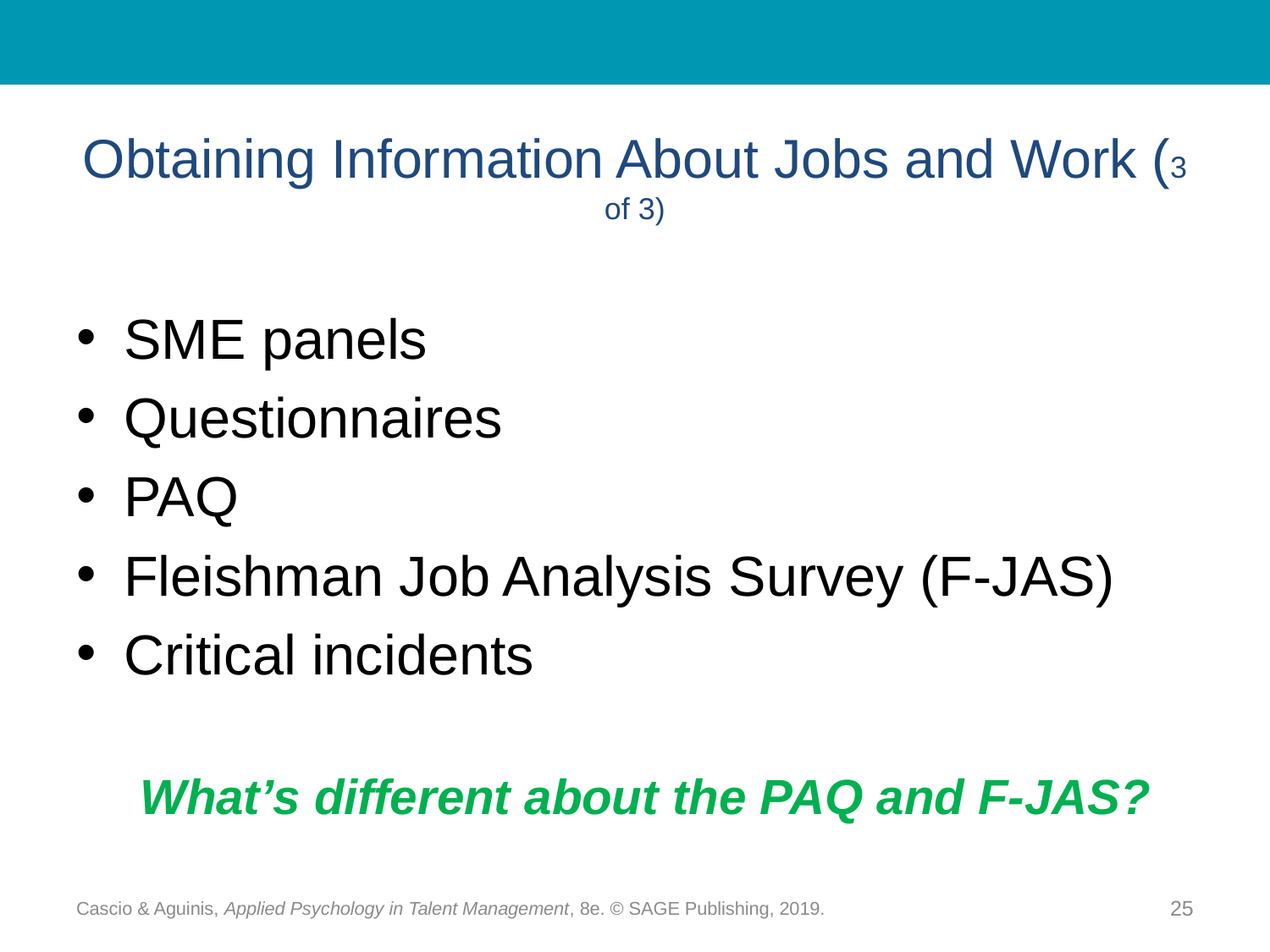

# Obtaining Information About Jobs and Work (3 of 3)
SME panels
Questionnaires
PAQ
Fleishman Job Analysis Survey (F-JAS)
Critical incidents

What’s different about the PAQ and F-JAS?

Cascio & Aguinis, Applied Psychology in Talent Management, 8e. © SAGE Publishing, 2019.
25